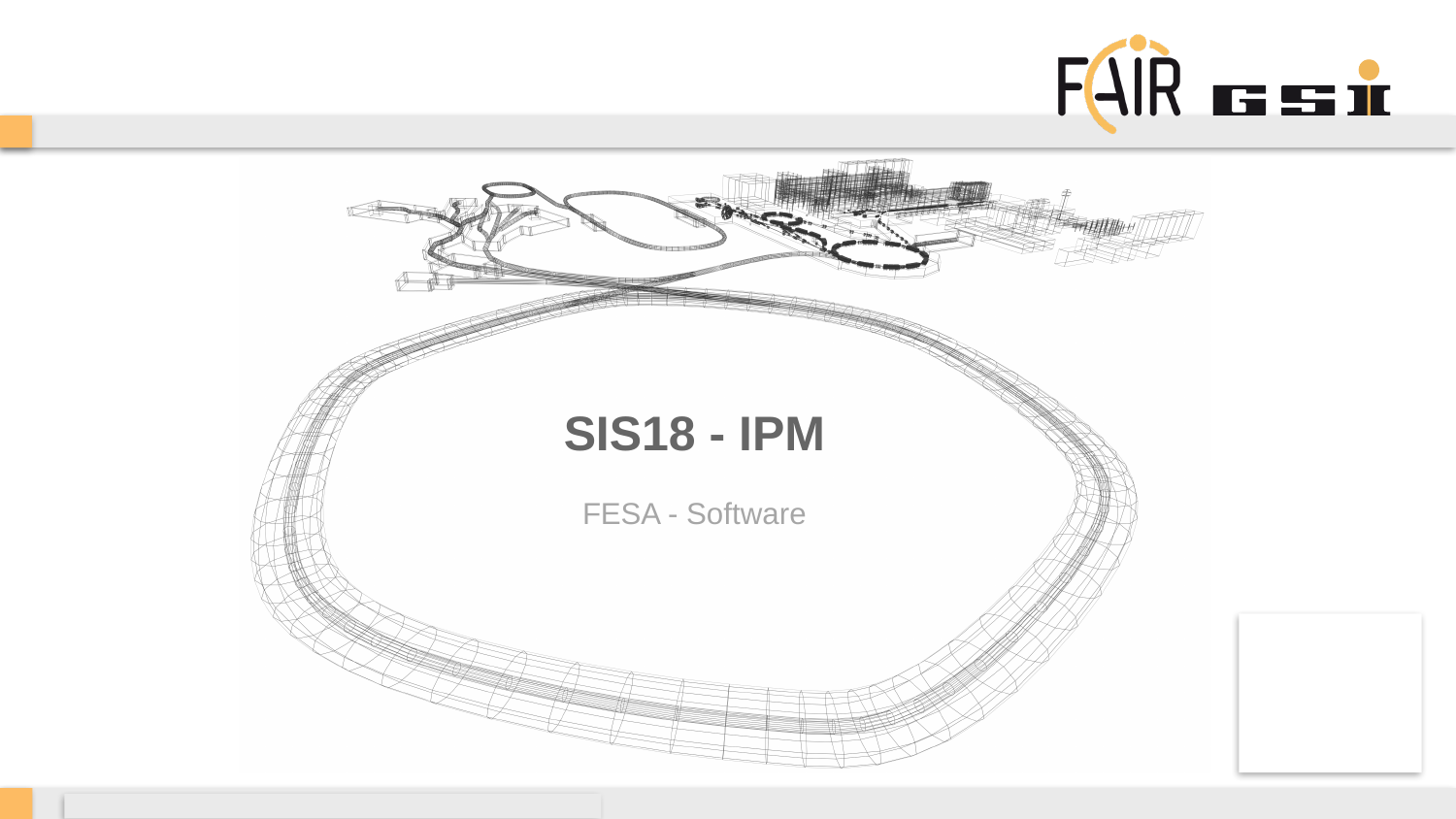

# SIS18 - IPM
FESA - Software